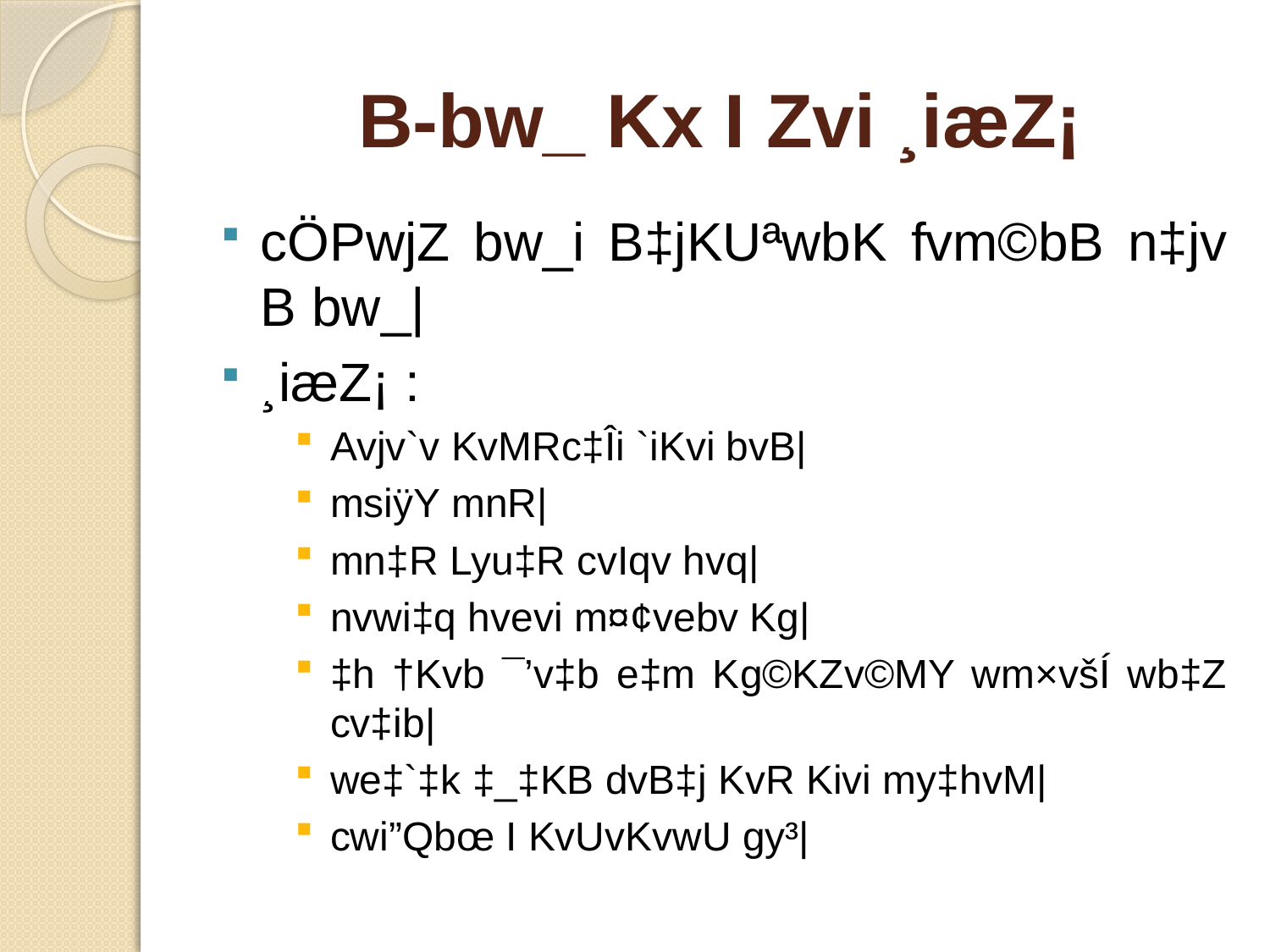

# B-bw_ Kx I Zvi ¸iæZ¡
cÖPwjZ bw_i B‡jKUªwbK fvm©bB n‡jv B bw_|
¸iæZ¡ :
Avjv`v KvMRc‡Îi `iKvi bvB|
msiÿY mnR|
mn‡R Lyu‡R cvIqv hvq|
nvwi‡q hvevi m¤¢vebv Kg|
‡h †Kvb ¯’v‡b e‡m Kg©KZv©MY wm×všÍ wb‡Z cv‡ib|
we‡`‡k ‡_‡KB dvB‡j KvR Kivi my‡hvM|
cwi”Qbœ I KvUvKvwU gy³|